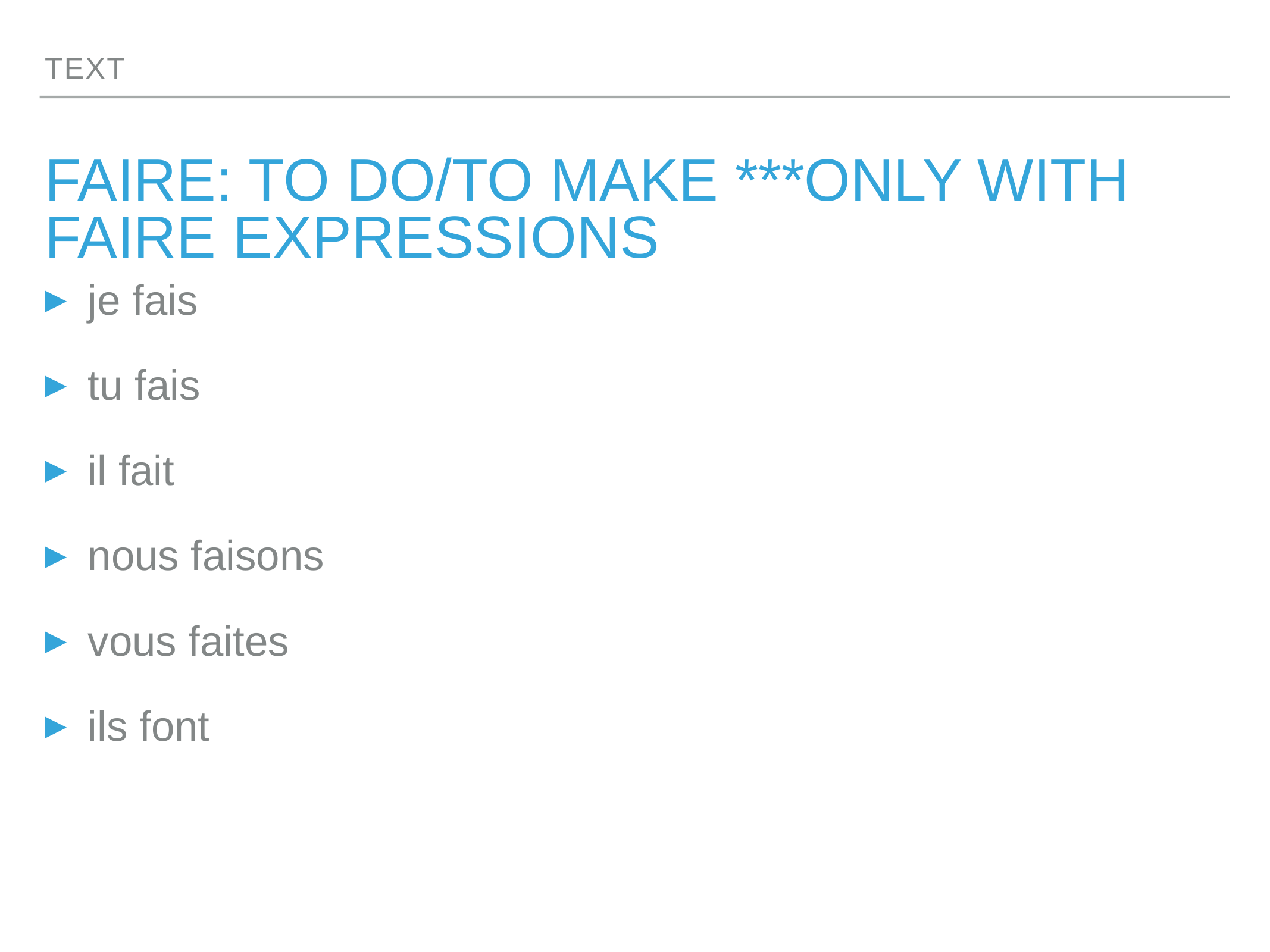

Text
# Faire: to do/to make ***only with faire expressions
je fais
tu fais
il fait
nous faisons
vous faites
ils font